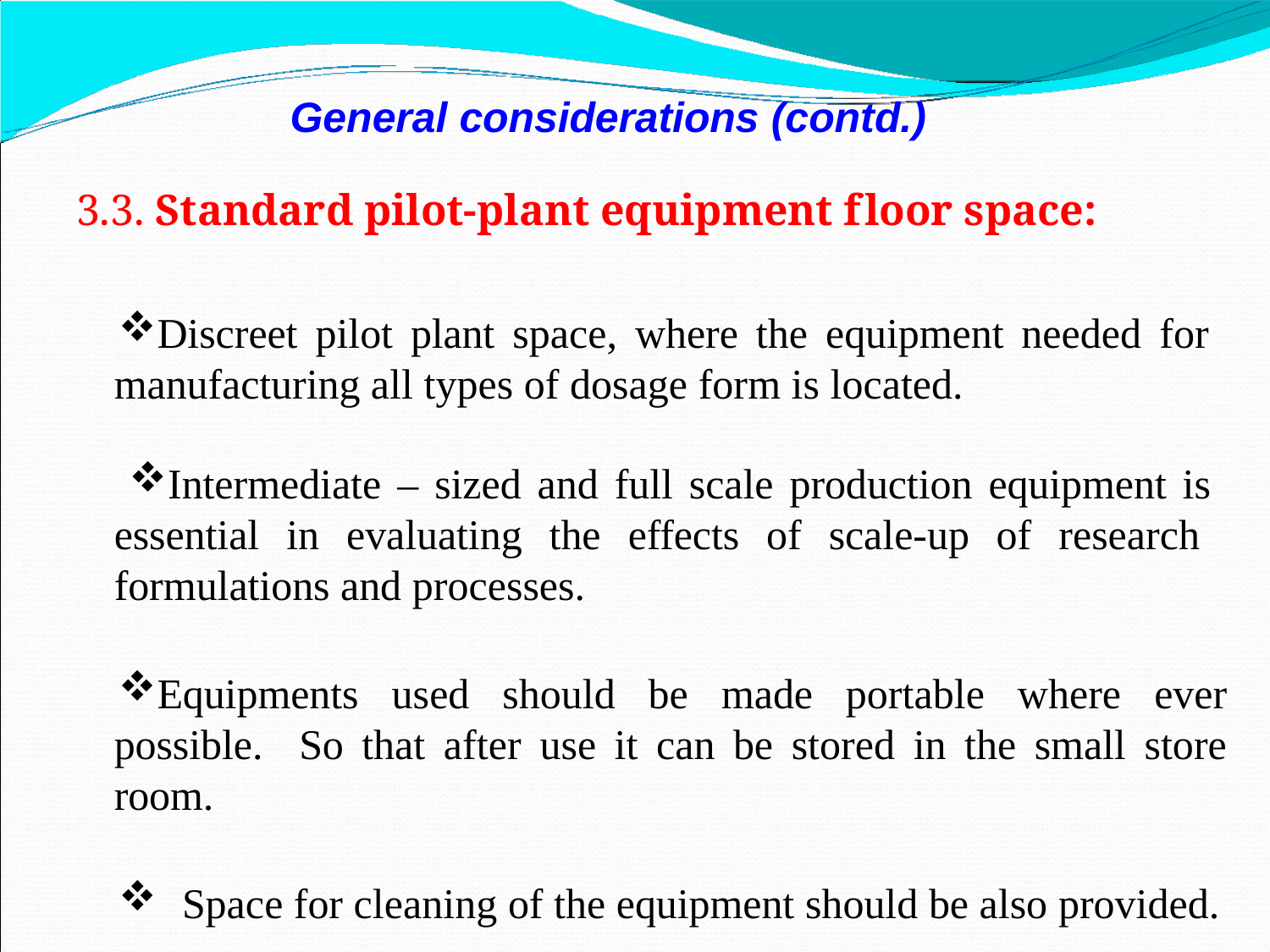

General considerations (contd.)
3.3. Standard pilot-plant equipment floor space:

Discreet pilot plant space, where the equipment needed for  manufacturing all types of dosage form is located.

Intermediate – sized and full scale production equipment is  essential in evaluating the effects of scale-up of research  formulations and processes.

Equipments used should be made portable where ever possible.  So that after use it can be stored in the small store room.

Space for cleaning of the equipment should be also provided.